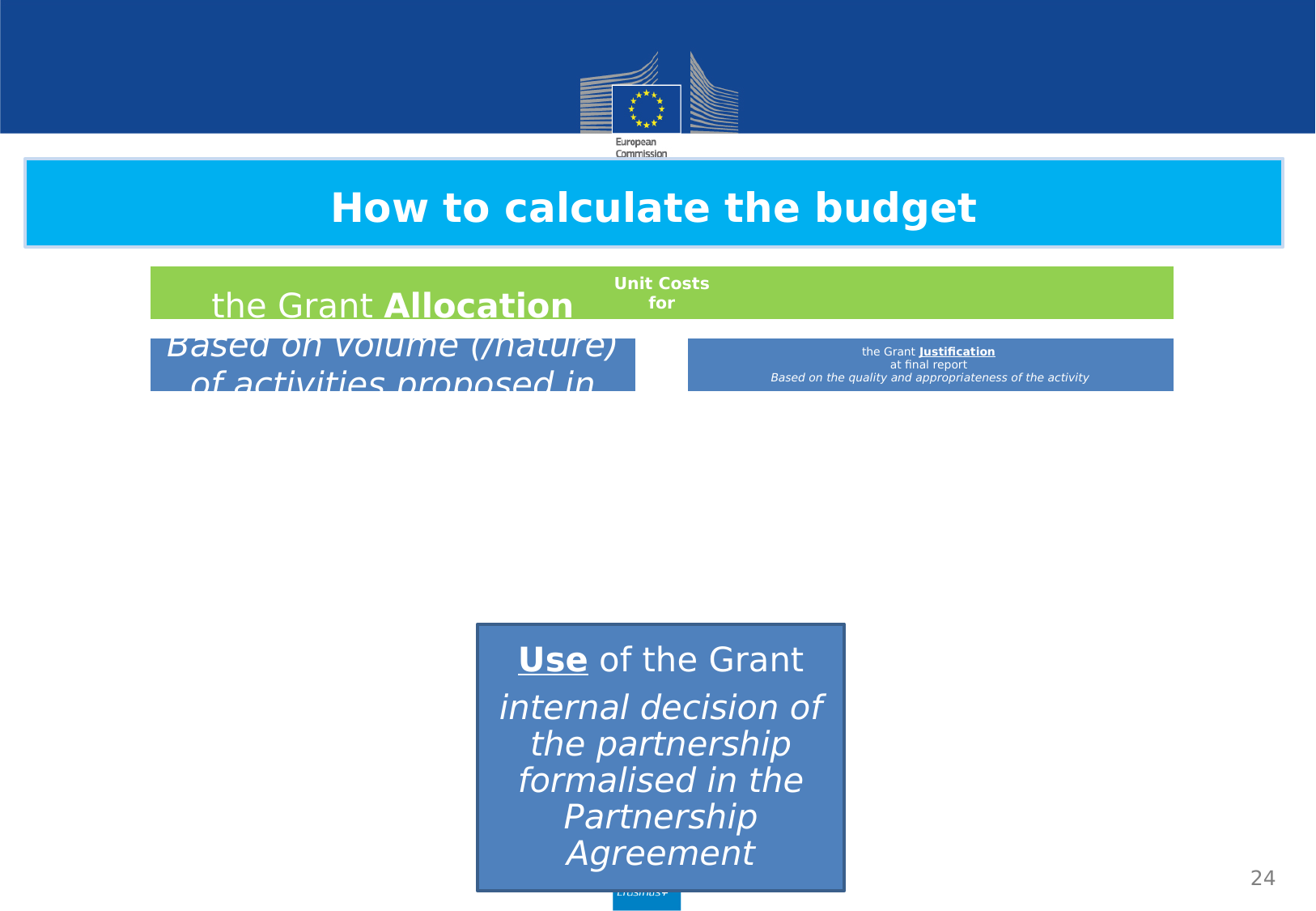

# How to calculate the budget
Unit Costs
for
the Grant Allocation
Based on volume (/nature) of activities proposed in the application
the Grant Justification
at final report
Based on the quality and appropriateness of the activity

Use of the Grant
internal decision of the partnership formalised in the Partnership Agreement
24